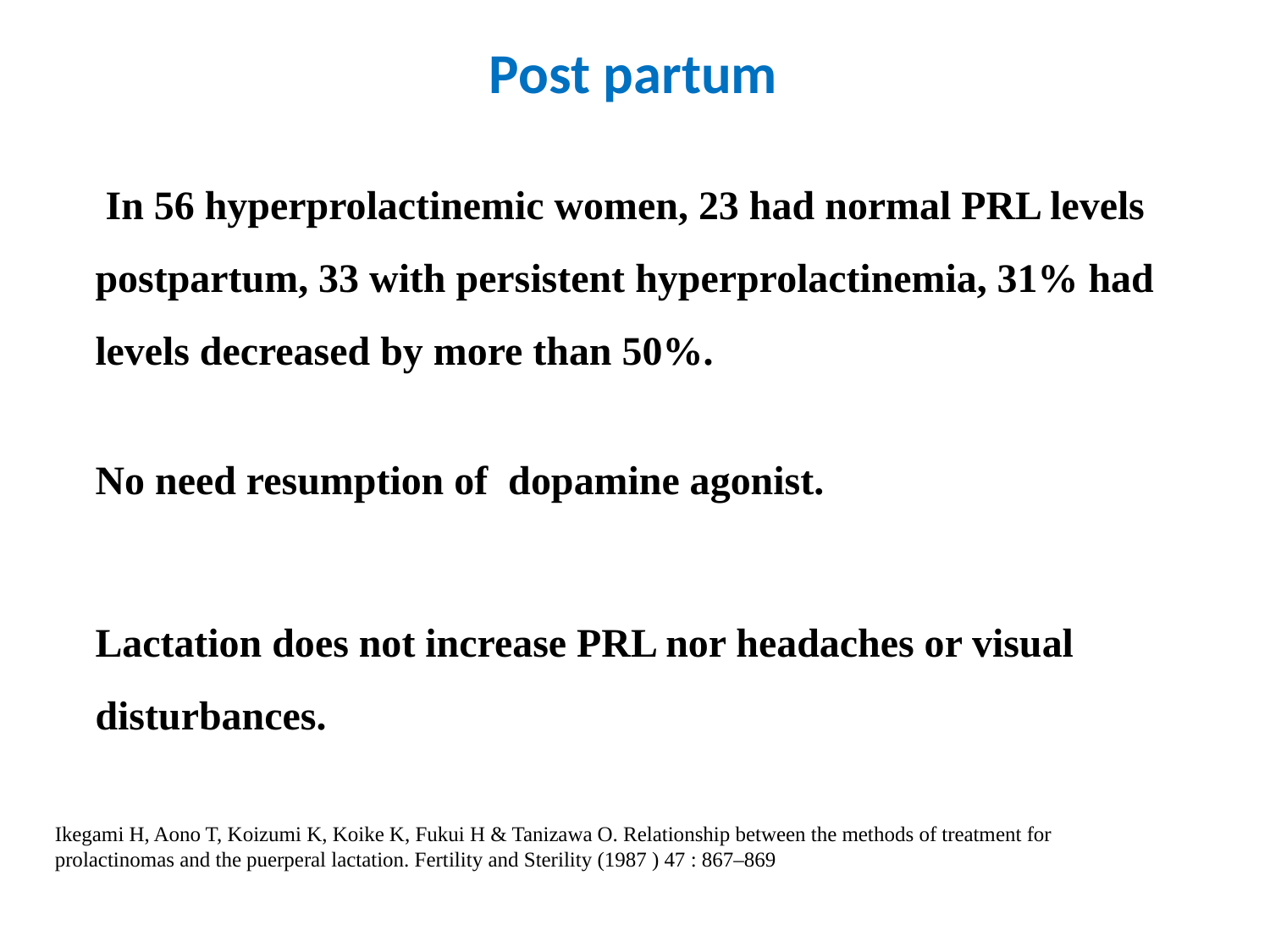

# Post partum
	 In 56 hyperprolactinemic women, 23 had normal PRL levels postpartum, 33 with persistent hyperprolactinemia, 31% had levels decreased by more than 50%.
	No need resumption of  dopamine agonist.

	Lactation does not increase PRL nor headaches or visual disturbances.
Ikegami H, Aono T, Koizumi K, Koike K, Fukui H & Tanizawa O. Relationship between the methods of treatment for prolactinomas and the puerperal lactation. Fertility and Sterility (1987 ) 47 : 867–869